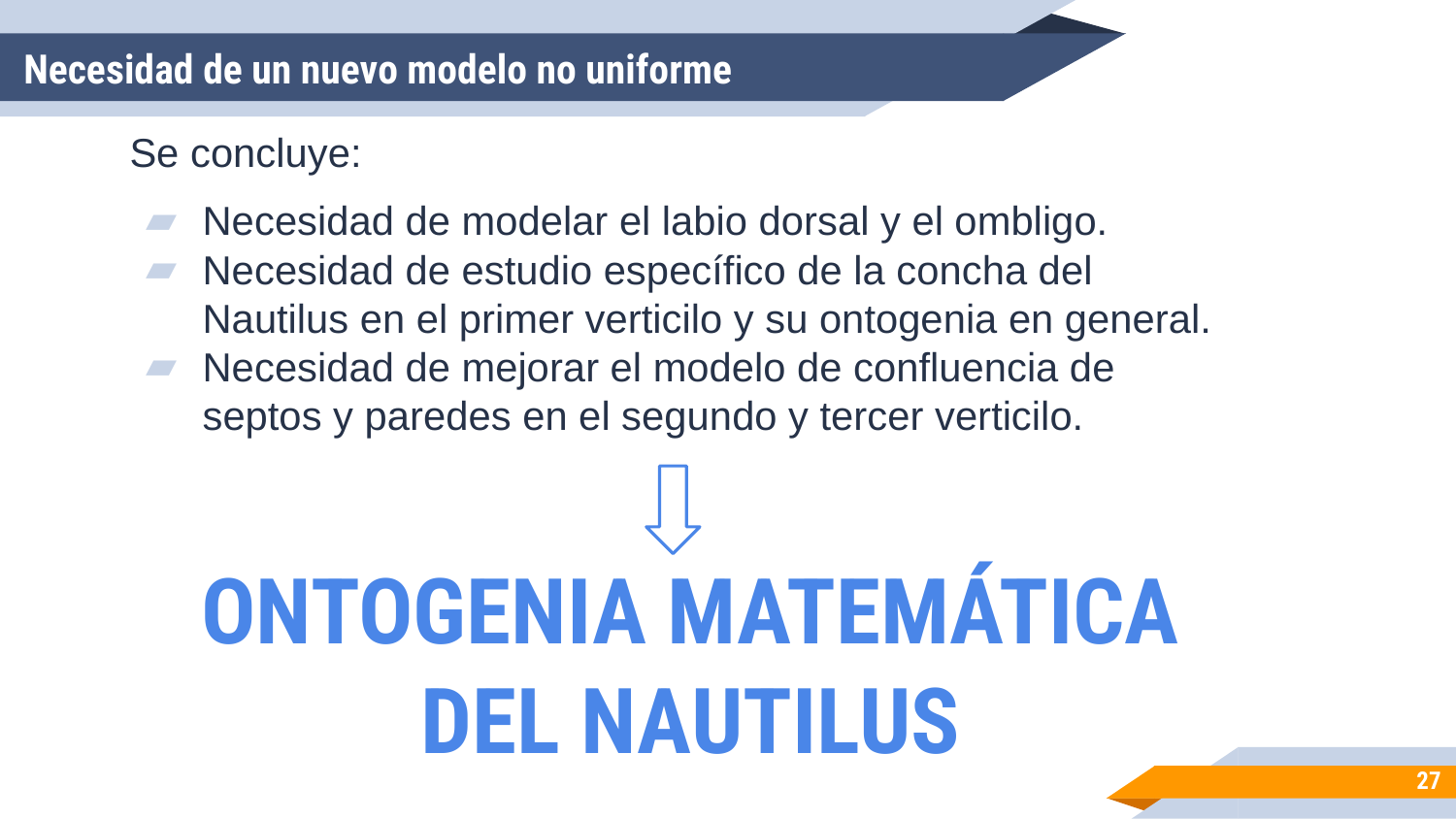

# Necesidad de un nuevo modelo no uniforme
Se concluye:
Necesidad de modelar el labio dorsal y el ombligo.
Necesidad de estudio específico de la concha del Nautilus en el primer verticilo y su ontogenia en general.
Necesidad de mejorar el modelo de confluencia de septos y paredes en el segundo y tercer verticilo.

ONTOGENIA MATEMÁTICA DEL NAUTILUS
27